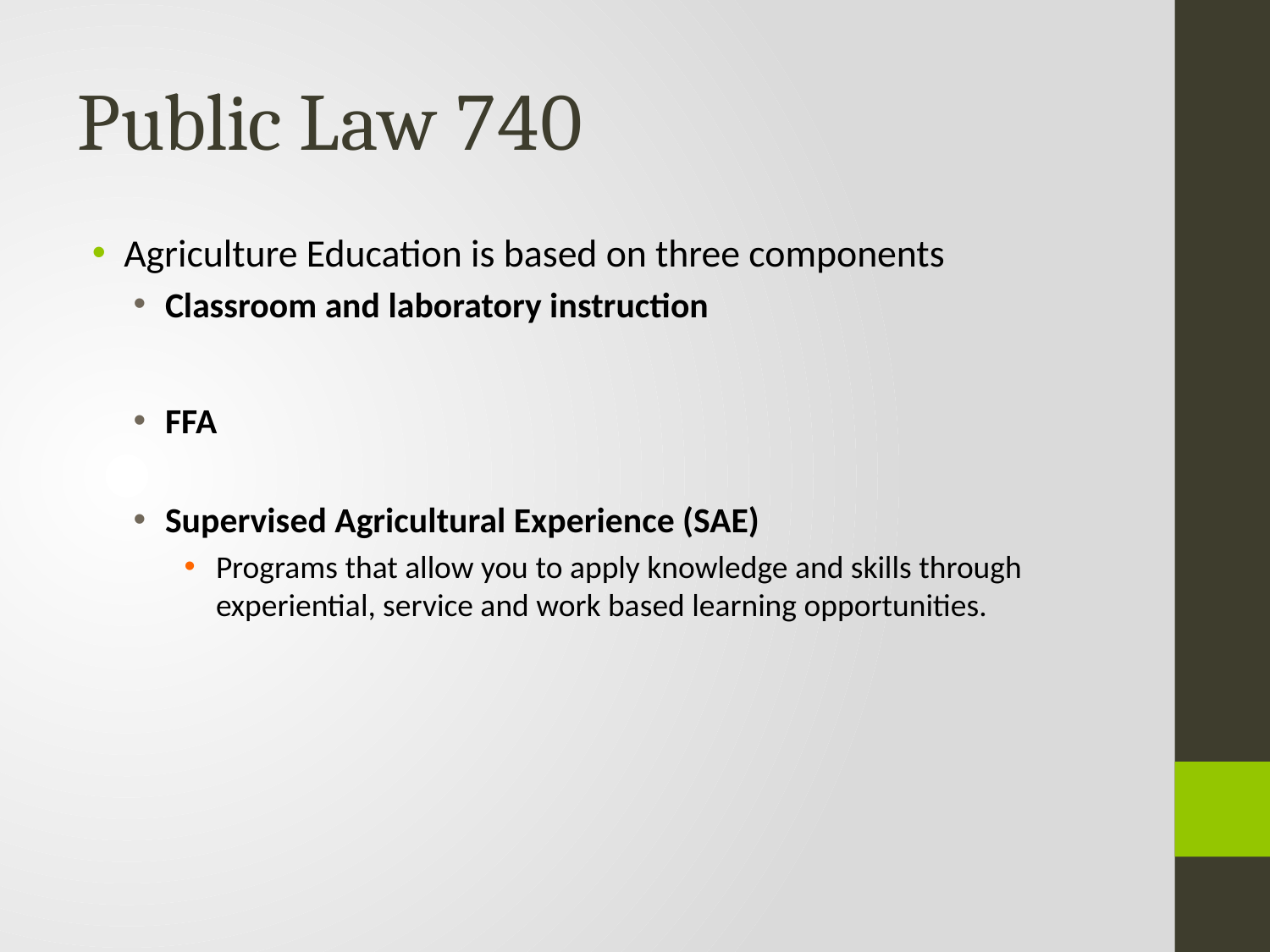

# Public Law 740
Agriculture Education is based on three components
Classroom and laboratory instruction

FFA

Supervised Agricultural Experience (SAE)
Programs that allow you to apply knowledge and skills through experiential, service and work based learning opportunities.